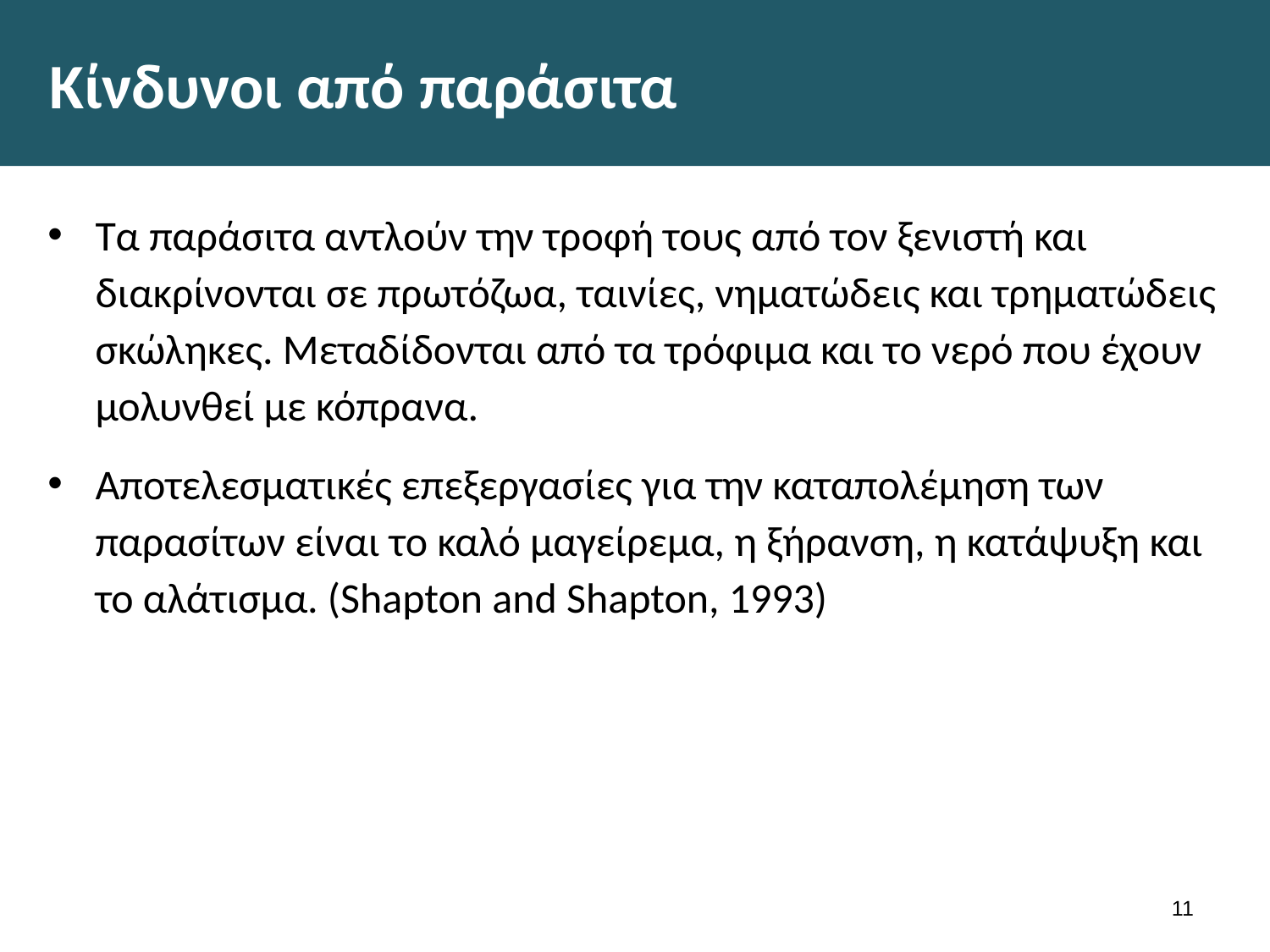

# Κίνδυνοι από παράσιτα
Τα παράσιτα αντλούν την τροφή τους από τον ξενιστή και διακρίνονται σε πρωτόζωα, ταινίες, νηματώδεις και τρηματώδεις σκώληκες. Μεταδίδονται από τα τρόφιμα και το νερό που έχουν μολυνθεί με κόπρανα.
Αποτελεσματικές επεξεργασίες για την καταπολέμηση των παρασίτων είναι το καλό μαγείρεμα, η ξήρανση, η κατάψυξη και το αλάτισμα. (Shapton and Shapton, 1993)
11